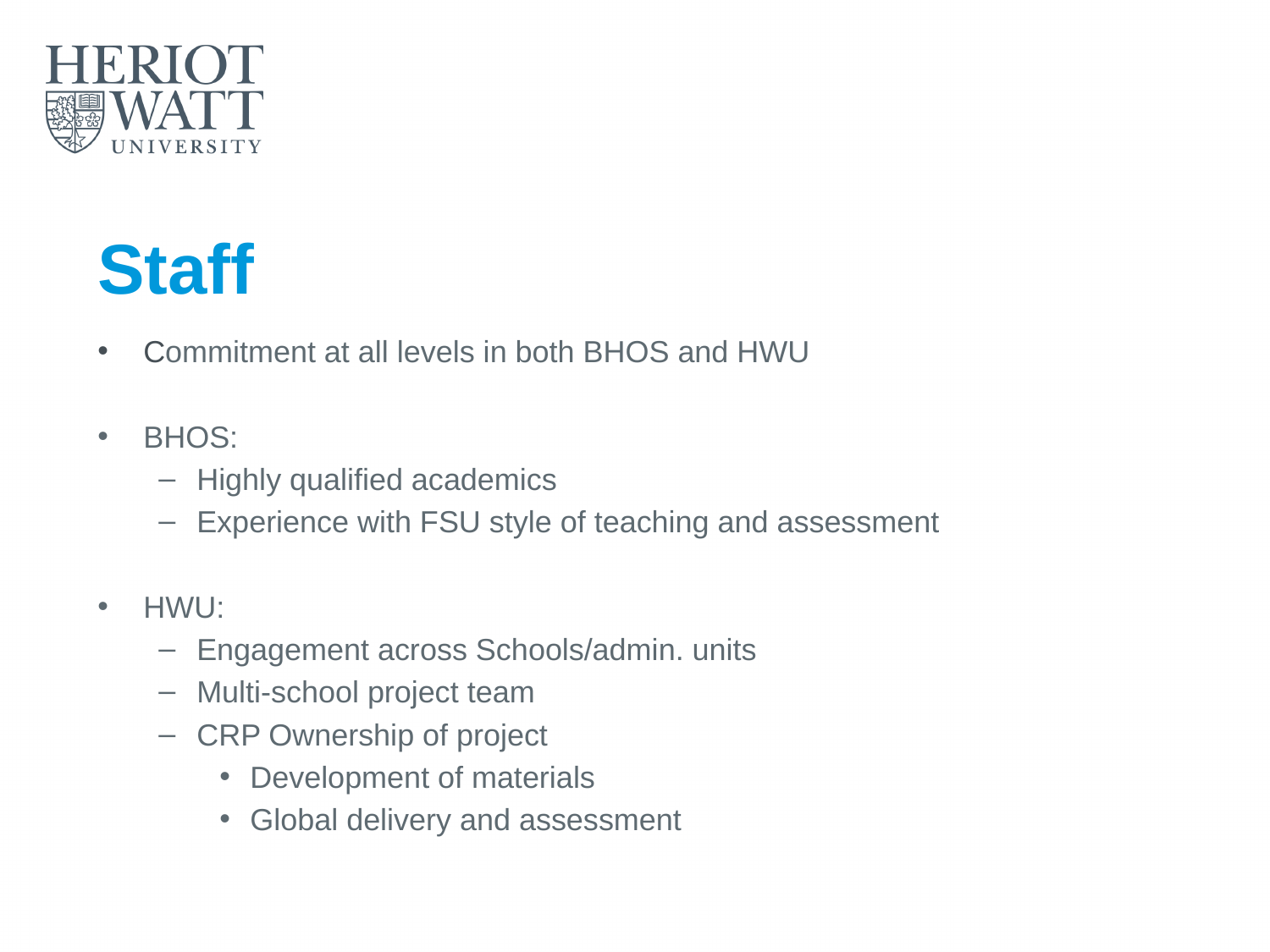

# Staff
Commitment at all levels in both BHOS and HWU

BHOS:
Highly qualified academics
Experience with FSU style of teaching and assessment

HWU:
Engagement across Schools/admin. units
Multi-school project team
CRP Ownership of project
Development of materials
Global delivery and assessment